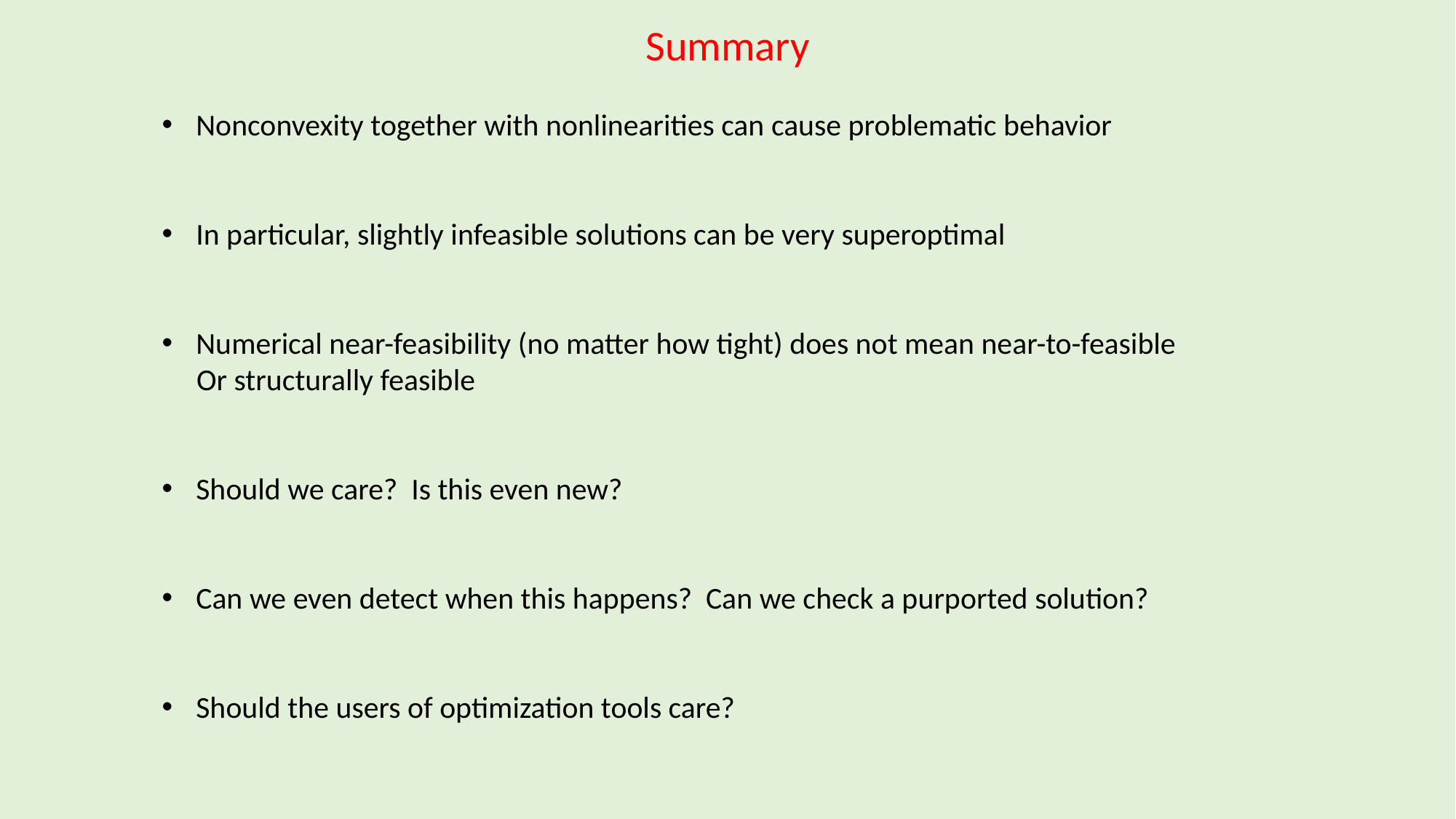

Summary

Nonconvexity together with nonlinearities can cause problematic behavior

In particular, slightly infeasible solutions can be very superoptimal

Numerical near-feasibility (no matter how tight) does not mean near-to-feasible
     Or structurally feasible

Should we care?  Is this even new?

Can we even detect when this happens?  Can we check a purported solution?

Should the users of optimization tools care?